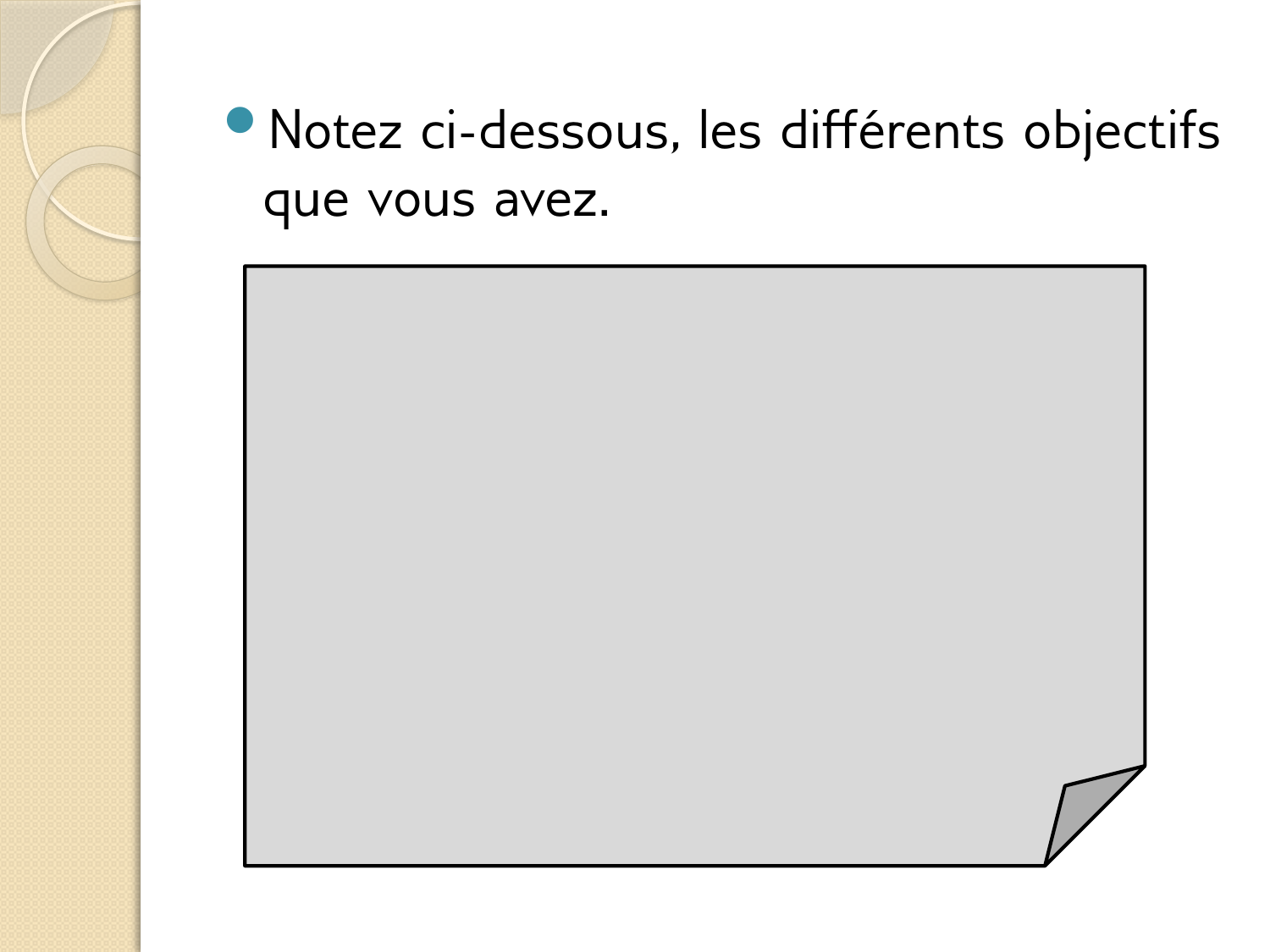

Notez ci-dessous, les différents objectifs que vous avez.